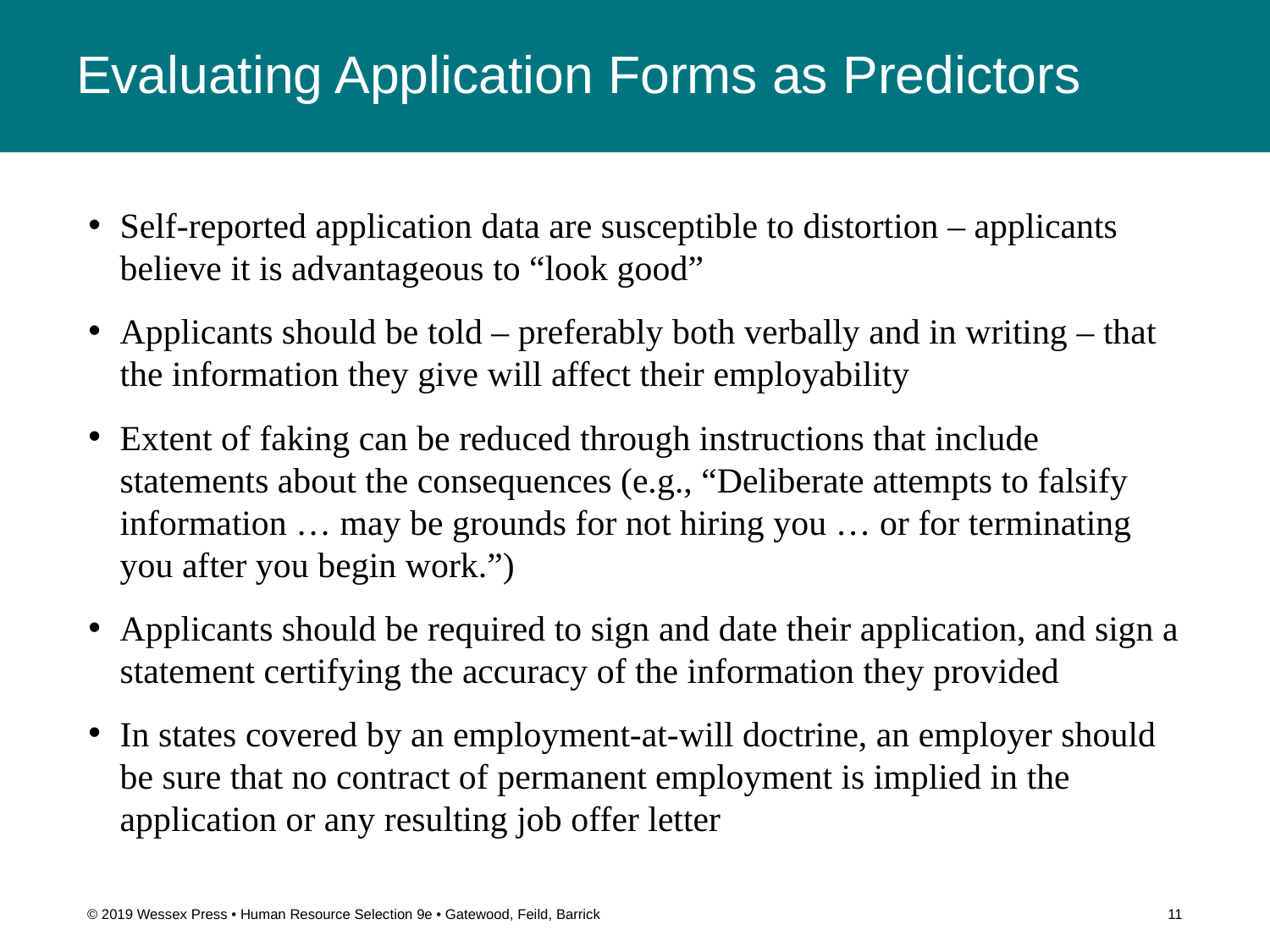

# Evaluating Application Forms as Predictors
Self-reported application data are susceptible to distortion – applicants believe it is advantageous to “look good”
Applicants should be told – preferably both verbally and in writing – that the information they give will affect their employability
Extent of faking can be reduced through instructions that include statements about the consequences (e.g., “Deliberate attempts to falsify information … may be grounds for not hiring you … or for terminating you after you begin work.”)
Applicants should be required to sign and date their application, and sign a statement certifying the accuracy of the information they provided
In states covered by an employment-at-will doctrine, an employer should be sure that no contract of permanent employment is implied in the application or any resulting job offer letter
© 2019 Wessex Press • Human Resource Selection 9e • Gatewood, Feild, Barrick
11